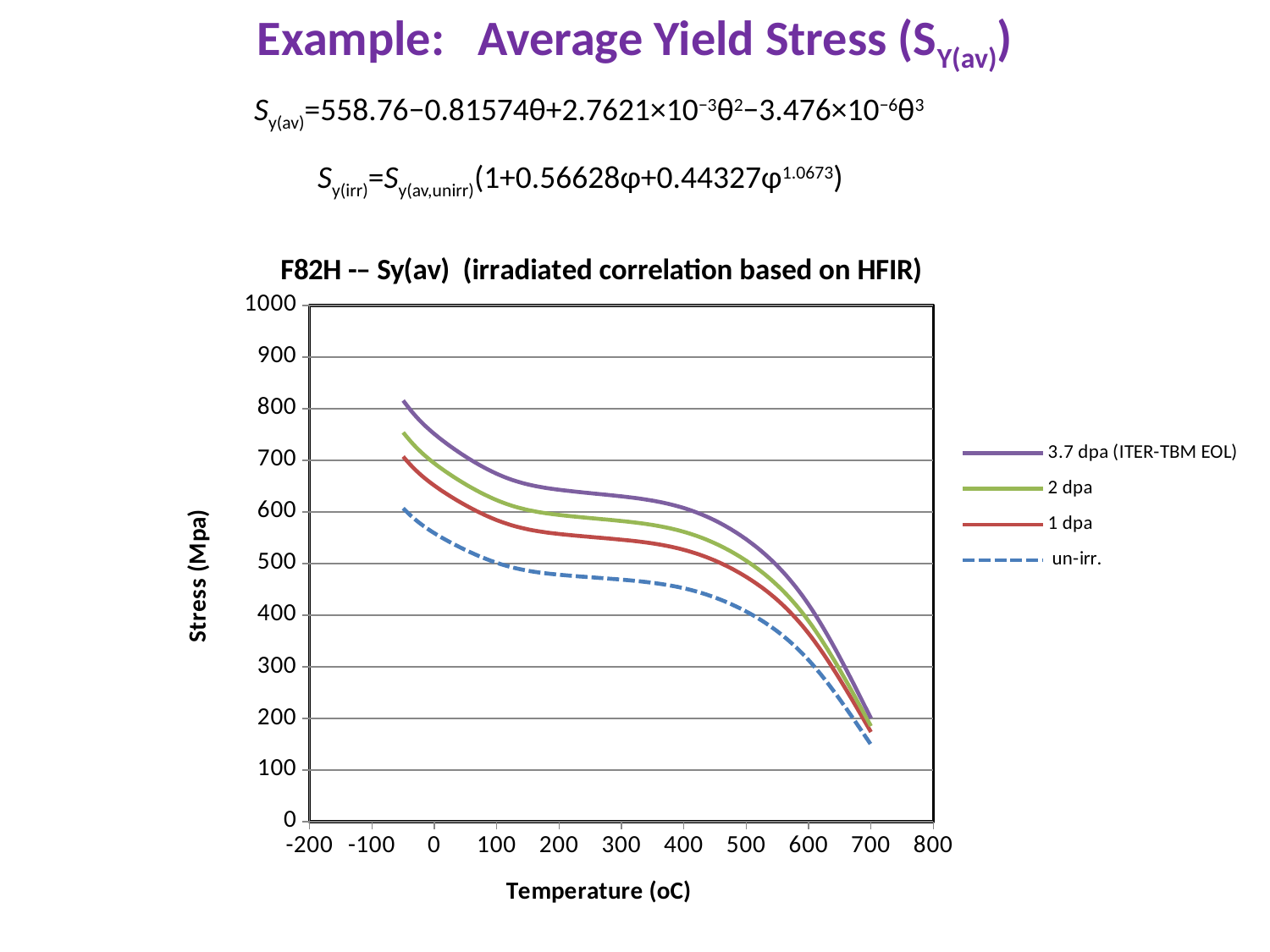

Example:   Average Yield Stress (SY(av))
| Sy(av)=558.76−0.81574θ+2.7621×10−3θ2−3.476×10−6θ3 |
| --- |
| Sy(irr)=Sy(av,unirr)(1+0.56628φ+0.44327φ1.0673) |
| --- |

### Chart: F82H - ̶  Sy(av)  (irradiated correlation based on HFIR)

| Category |  |  |  |  |
|---|---|---|---|---|